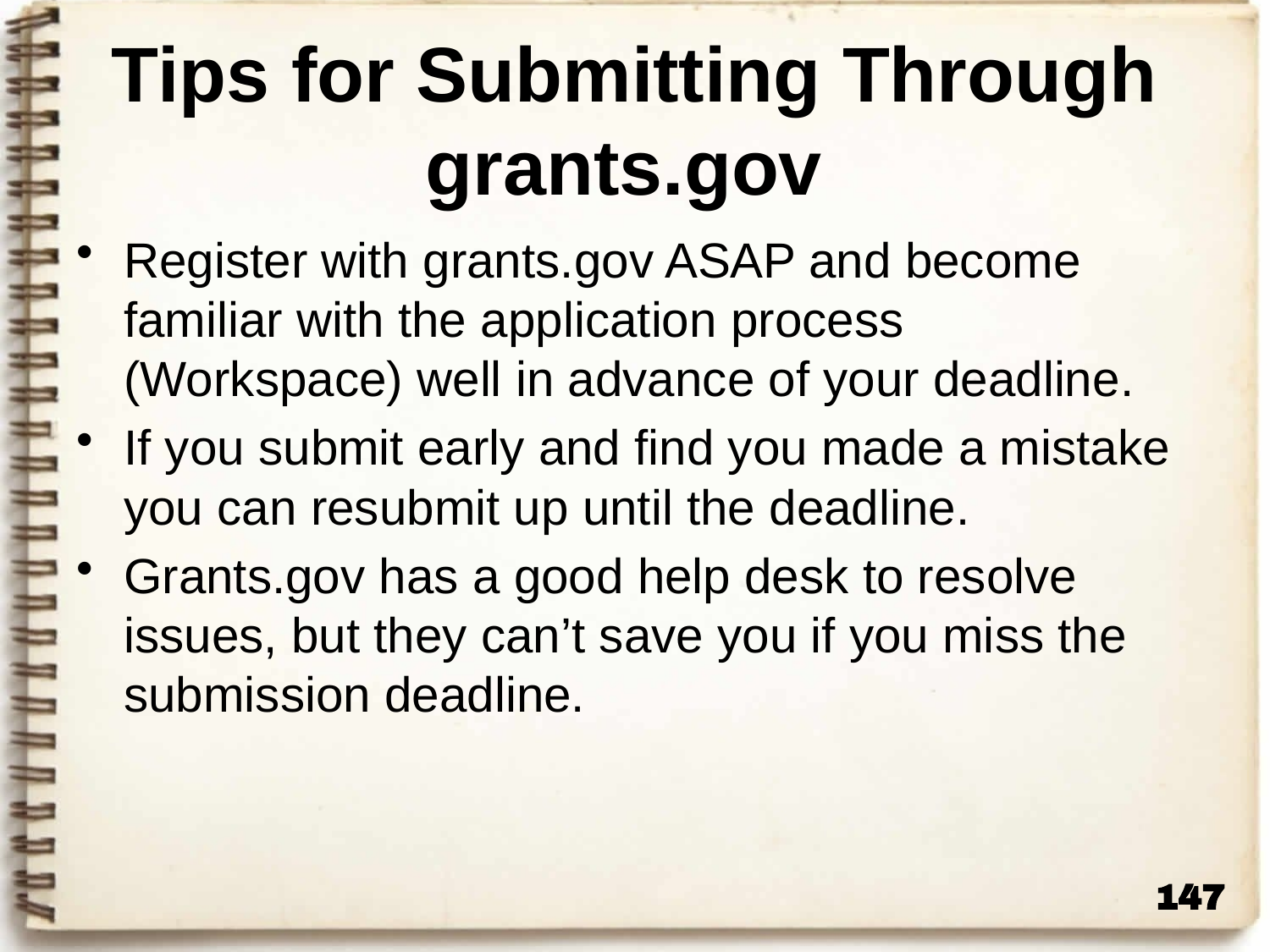

# Tips for Submitting Through grants.gov
Register with grants.gov ASAP and become familiar with the application process (Workspace) well in advance of your deadline.
If you submit early and find you made a mistake you can resubmit up until the deadline.
Grants.gov has a good help desk to resolve issues, but they can’t save you if you miss the submission deadline.
147